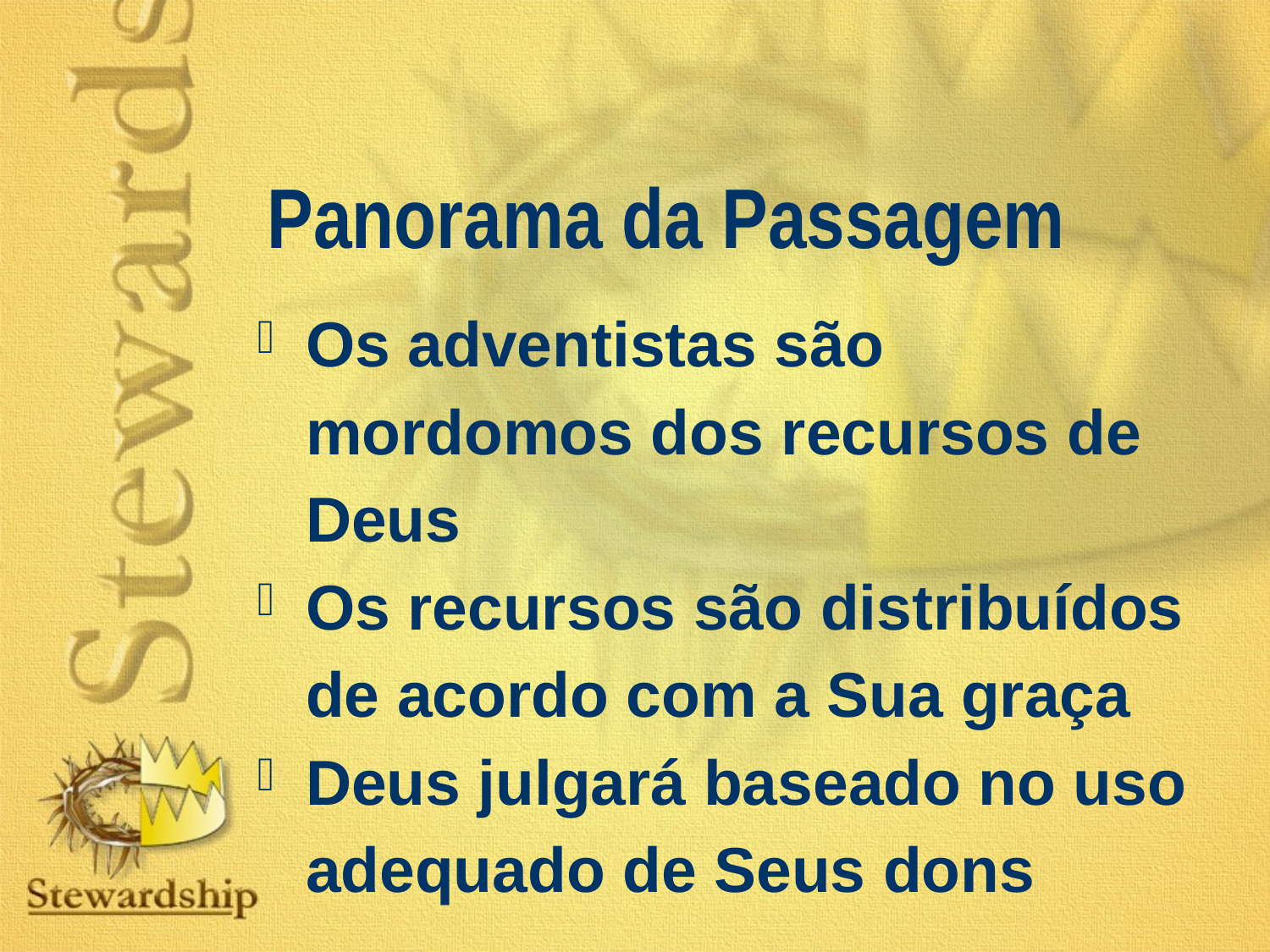

Panorama da Passagem
Os adventistas são mordomos dos recursos de Deus
Os recursos são distribuídos de acordo com a Sua graça
Deus julgará baseado no uso adequado de Seus dons